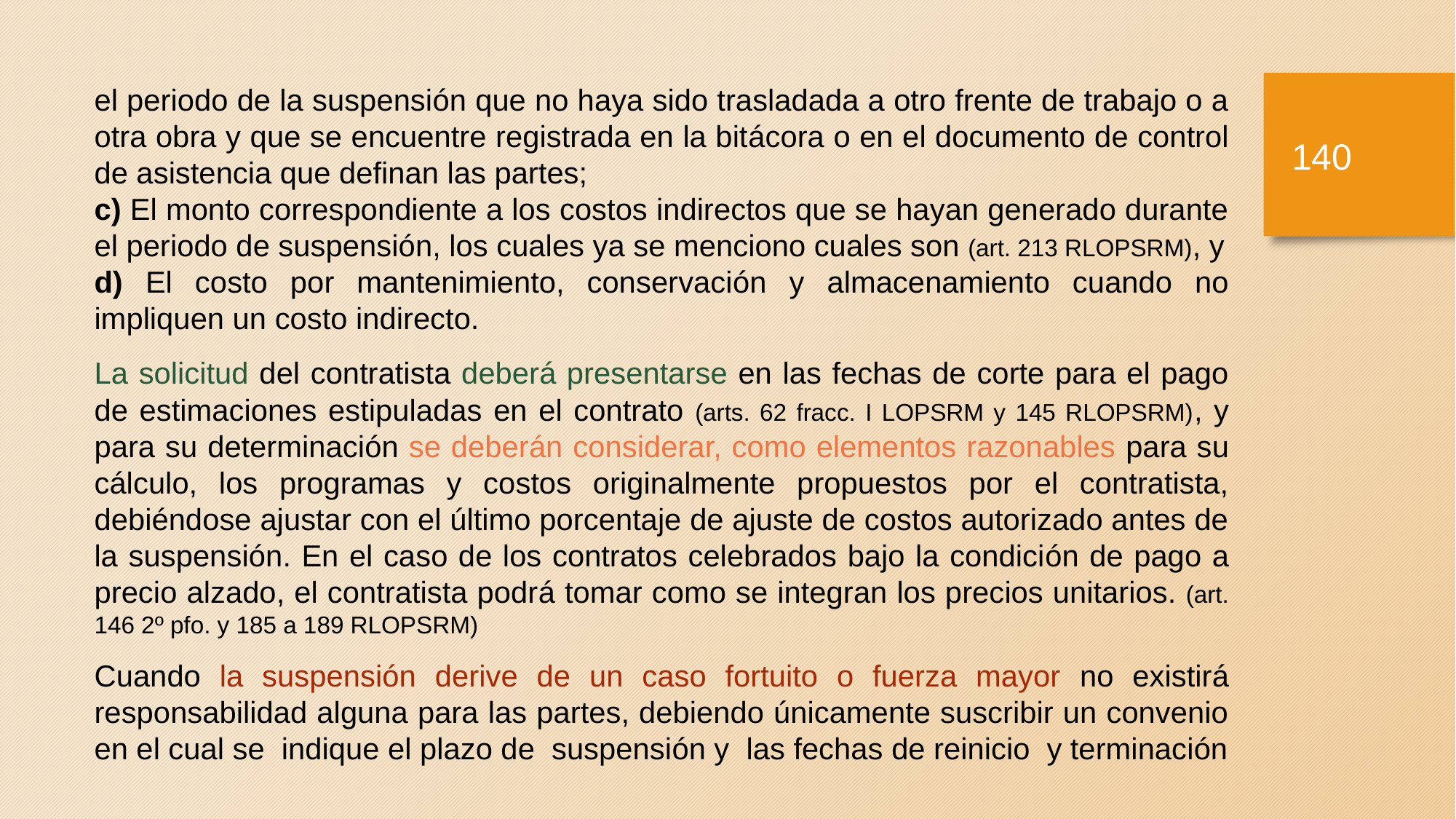

el periodo de la suspensión que no haya sido trasladada a otro frente de trabajo o a otra obra y que se encuentre registrada en la bitácora o en el documento de control de asistencia que definan las partes;
c) El monto correspondiente a los costos indirectos que se hayan generado durante el periodo de suspensión, los cuales ya se menciono cuales son (art. 213 RLOPSRM), y
d) El costo por mantenimiento, conservación y almacenamiento cuando no impliquen un costo indirecto.

La solicitud del contratista deberá presentarse en las fechas de corte para el pago de estimaciones estipuladas en el contrato (arts. 62 fracc. I LOPSRM y 145 RLOPSRM), y para su determinación se deberán considerar, como elementos razonables para su cálculo, los programas y costos originalmente propuestos por el contratista, debiéndose ajustar con el último porcentaje de ajuste de costos autorizado antes de la suspensión. En el caso de los contratos celebrados bajo la condición de pago a precio alzado, el contratista podrá tomar como se integran los precios unitarios. (art. 146 2º pfo. y 185 a 189 RLOPSRM)

Cuando la suspensión derive de un caso fortuito o fuerza mayor no existirá responsabilidad alguna para las partes, debiendo únicamente suscribir un convenio en el cual se  indique el plazo de  suspensión y  las fechas de reinicio  y terminación
140